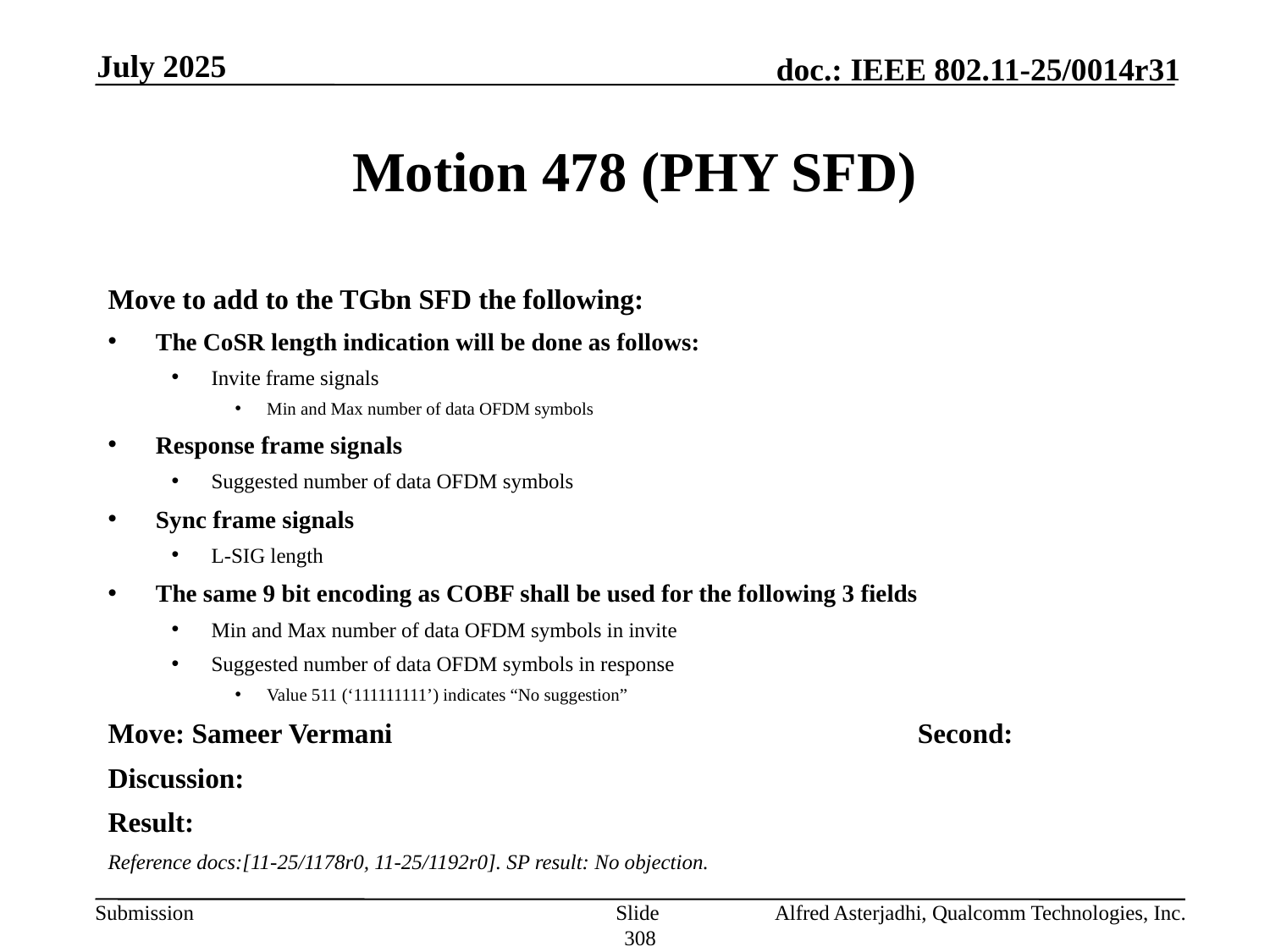

July 2025
# Motion 478 (PHY SFD)
Move to add to the TGbn SFD the following:
The CoSR length indication will be done as follows:
Invite frame signals
Min and Max number of data OFDM symbols
Response frame signals
Suggested number of data OFDM symbols
Sync frame signals
L-SIG length
The same 9 bit encoding as COBF shall be used for the following 3 fields
Min and Max number of data OFDM symbols in invite
Suggested number of data OFDM symbols in response
Value 511 (‘111111111’) indicates “No suggestion”
Move: Sameer Vermani					Second:
Discussion:
Result:
Reference docs:[11-25/1178r0, 11-25/1192r0]. SP result: No objection.

Slide 308
Alfred Asterjadhi, Qualcomm Technologies, Inc.